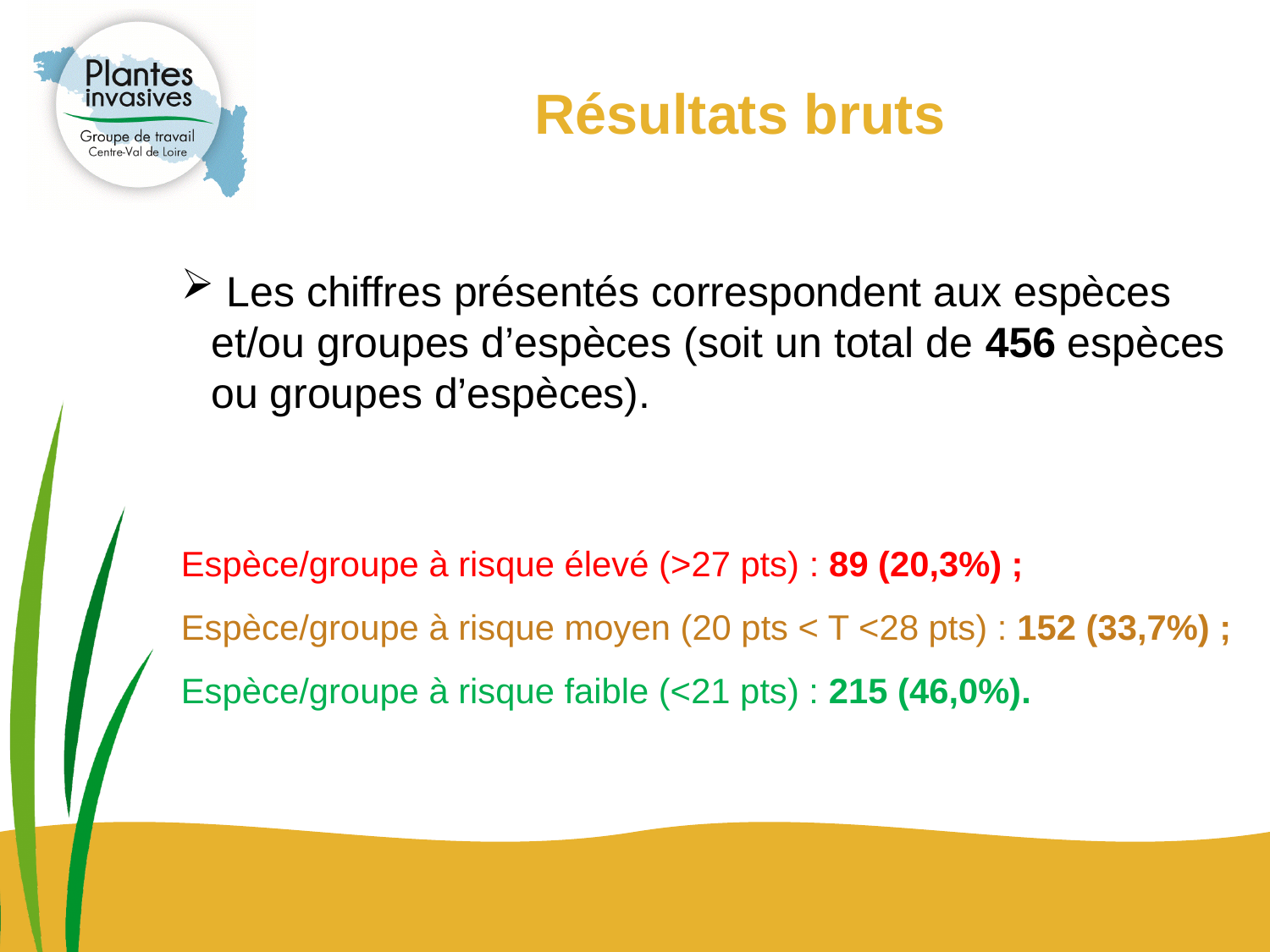

# Résultats bruts
 Les chiffres présentés correspondent aux espèces et/ou groupes d’espèces (soit un total de 456 espèces ou groupes d’espèces).
Espèce/groupe à risque élevé (>27 pts) : 89 (20,3%) ;
Espèce/groupe à risque moyen (20 pts < T <28 pts) : 152 (33,7%) ;
Espèce/groupe à risque faible (<21 pts) : 215 (46,0%).